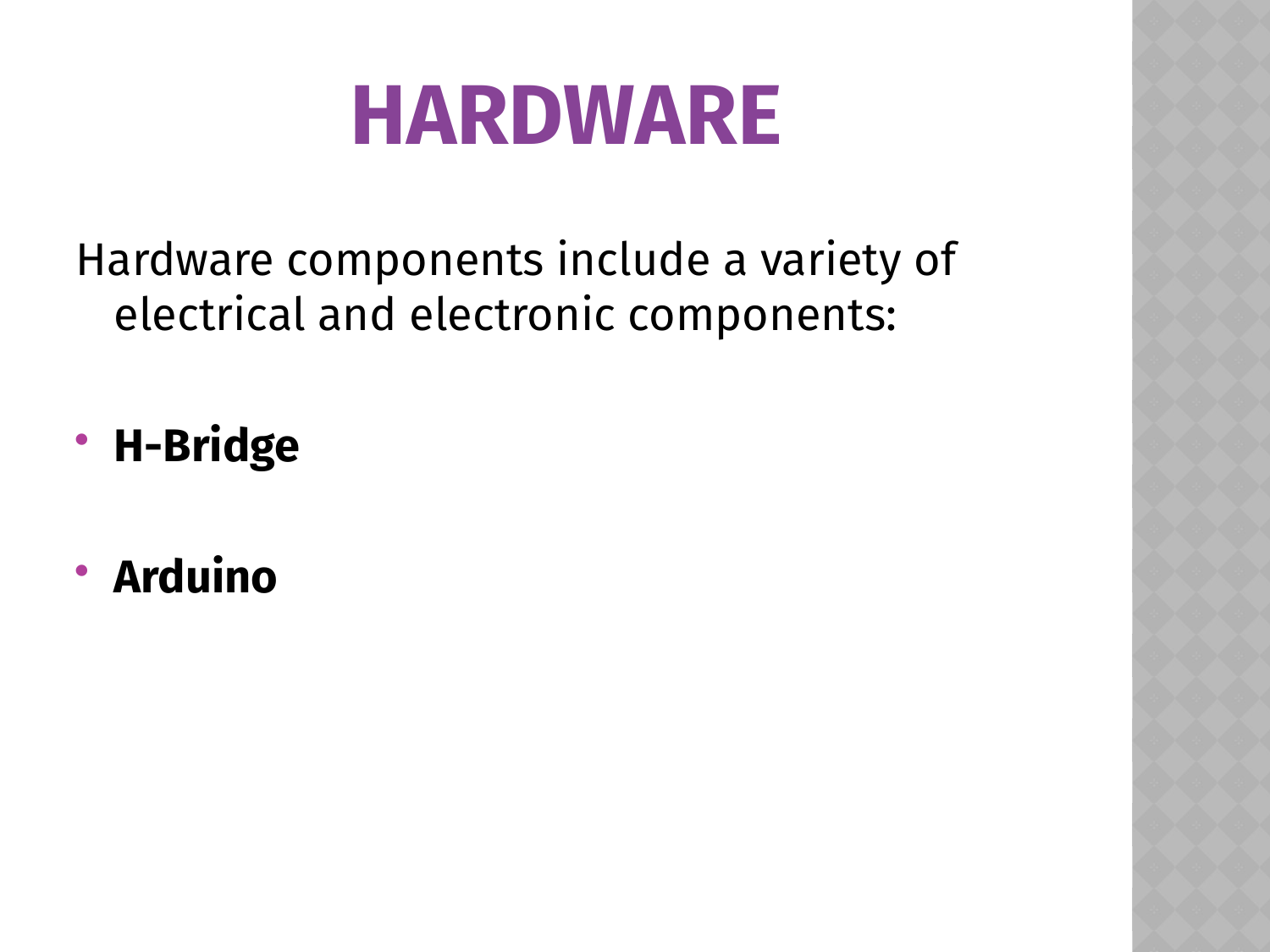

# Hardware
Hardware components include a variety of electrical and electronic components:

H-Bridge

Arduino